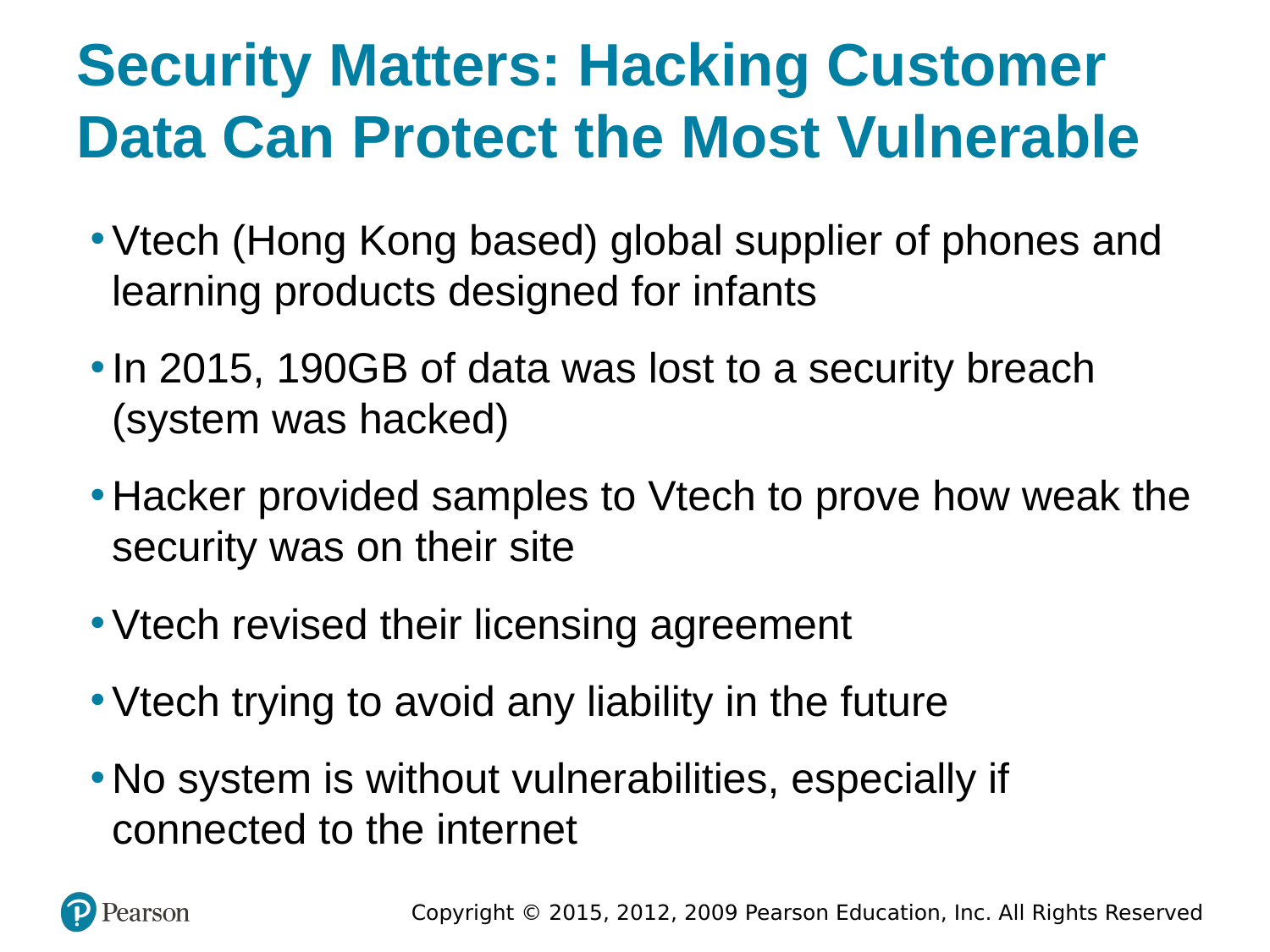

# Security Matters: Hacking Customer Data Can Protect the Most Vulnerable
Vtech (Hong Kong based) global supplier of phones and learning products designed for infants
In 2015, 190G B of data was lost to a security breach (system was hacked)
Hacker provided samples to Vtech to prove how weak the security was on their site
Vtech revised their licensing agreement
Vtech trying to avoid any liability in the future
No system is without vulnerabilities, especially if connected to the internet